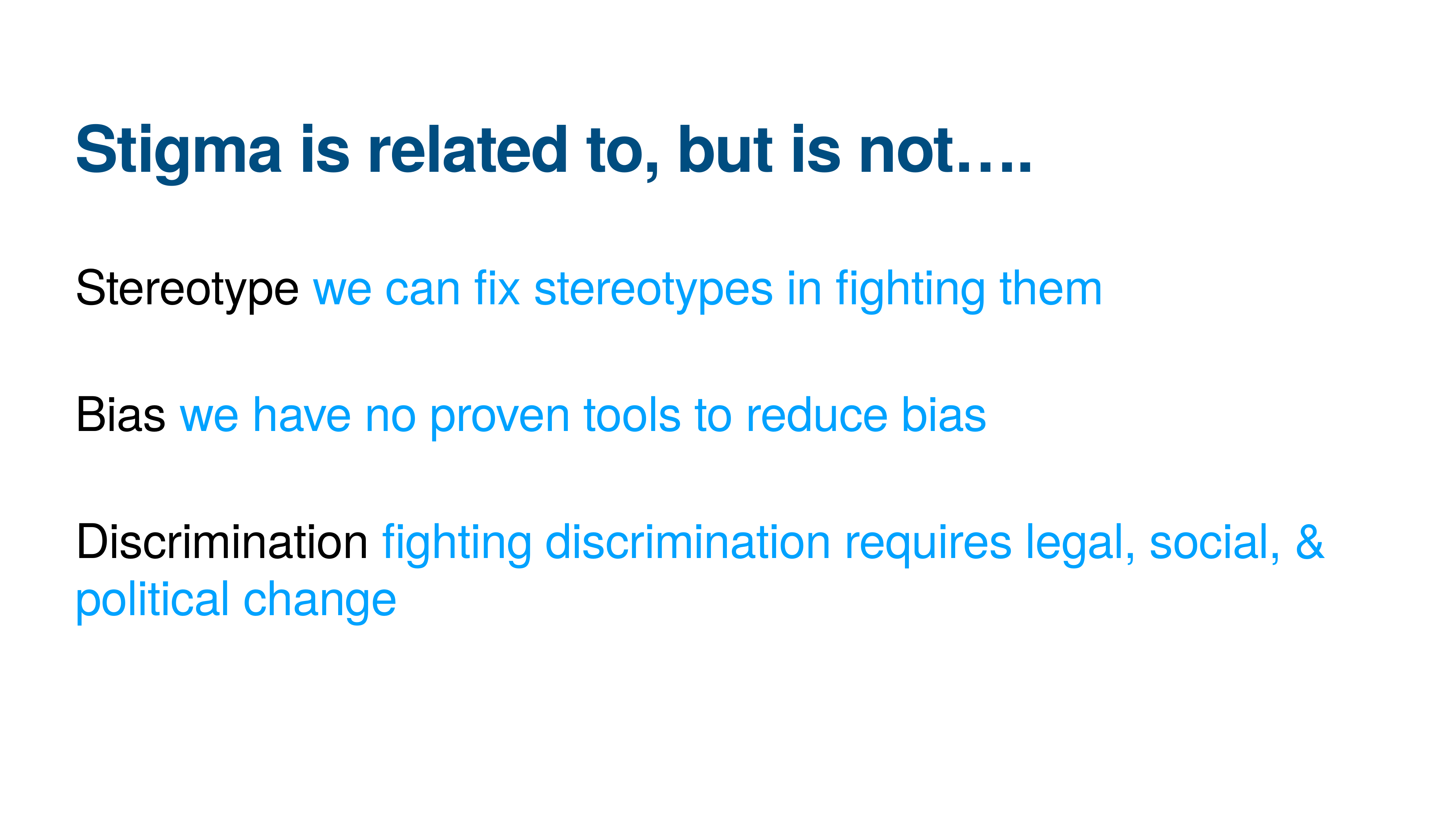

# Stigma is related to, but is not….
Stereotype we can fix stereotypes in fighting them

Bias we have no proven tools to reduce bias

Discrimination fighting discrimination requires legal, social, & political change